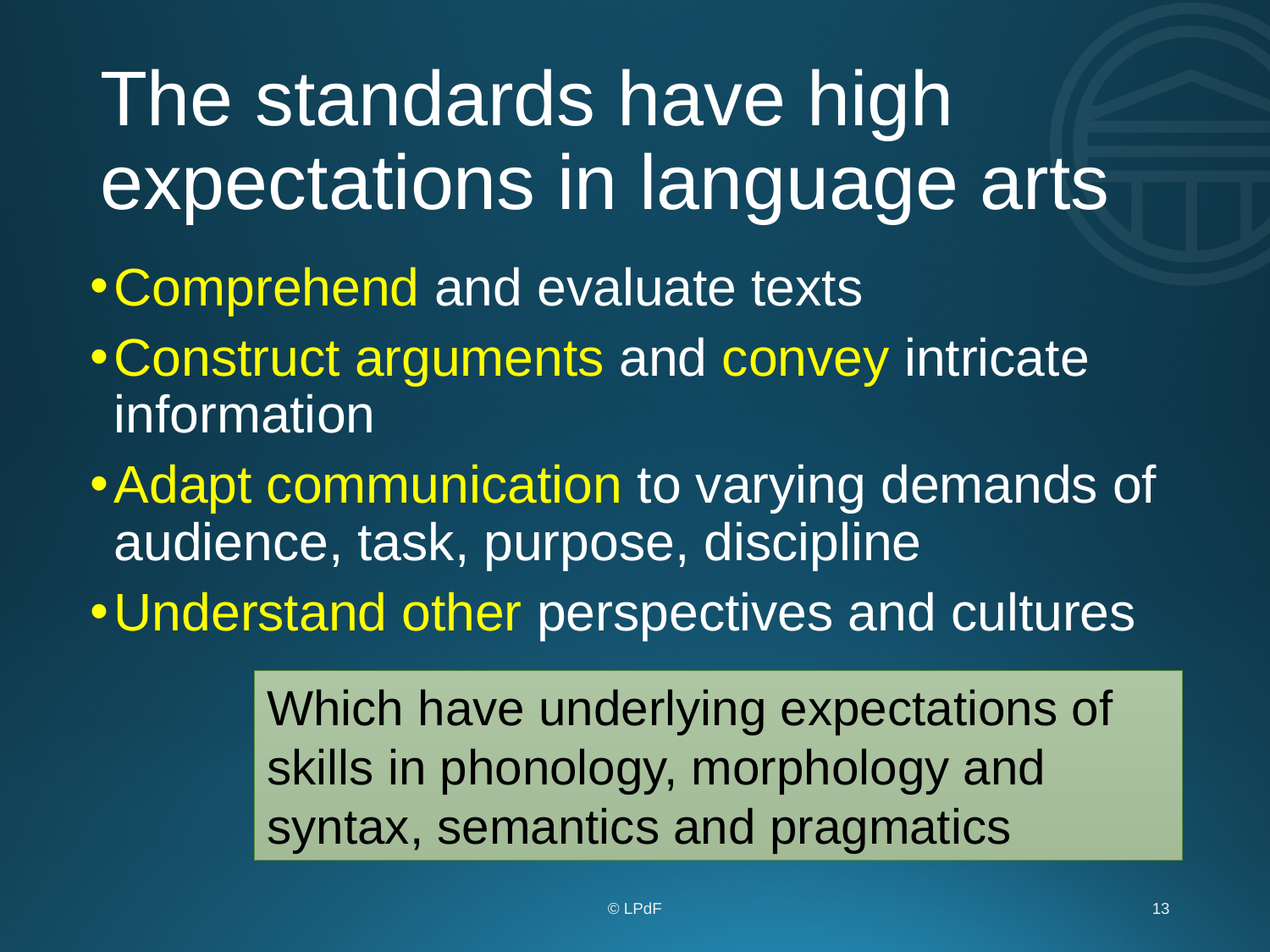

# The standards have high expectations in language arts
Comprehend and evaluate texts
Construct arguments and convey intricate information
Adapt communication to varying demands of audience, task, purpose, discipline
Understand other perspectives and cultures

Which have underlying expectations of skills in phonology, morphology and syntax, semantics and pragmatics
© LPdF
13